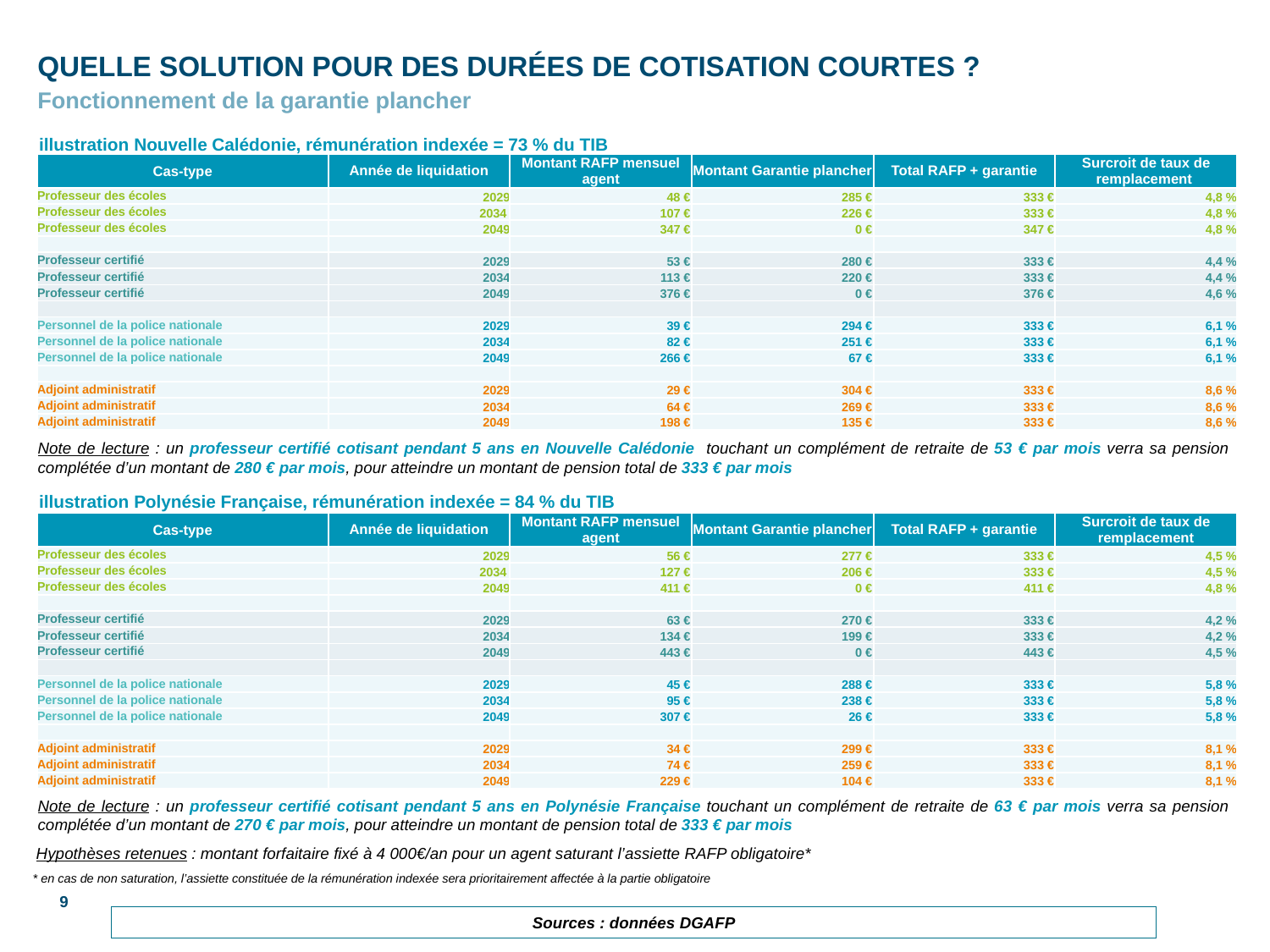

Quelle solution pour des durées de cotisation courtes ?
Fonctionnement de la garantie plancher
illustration Nouvelle Calédonie, rémunération indexée = 73 % du TIB
| Cas-type | Année de liquidation | Montant RAFP mensuel agent | Montant Garantie plancher | Total RAFP + garantie | Surcroit de taux de remplacement |
| --- | --- | --- | --- | --- | --- |
| Professeur des écoles | 2029 | 48 € | 285 € | 333 € | 4,8 % |
| Professeur des écoles | 2034 | 107 € | 226 € | 333 € | 4,8 % |
| Professeur des écoles | 2049 | 347 € | 0 € | 347 € | 4,8 % |
|  |  |  |  |  |  |
| Professeur certifié | 2029 | 53 € | 280 € | 333 € | 4,4 % |
| Professeur certifié | 2034 | 113 € | 220 € | 333 € | 4,4 % |
| Professeur certifié | 2049 | 376 € | 0 € | 376 € | 4,6 % |
|  |  |  |  |  |  |
| Personnel de la police nationale | 2029 | 39 € | 294 € | 333 € | 6,1 % |
| Personnel de la police nationale | 2034 | 82 € | 251 € | 333 € | 6,1 % |
| Personnel de la police nationale | 2049 | 266 € | 67 € | 333 € | 6,1 % |
|  |  |  |  |  |  |
| Adjoint administratif | 2029 | 29 € | 304 € | 333 € | 8,6 % |
| Adjoint administratif | 2034 | 64 € | 269 € | 333 € | 8,6 % |
| Adjoint administratif | 2049 | 198 € | 135 € | 333 € | 8,6 % |
Note de lecture : un professeur certifié cotisant pendant 5 ans en Nouvelle Calédonie  touchant un complément de retraite de 53 € par mois verra sa pension complétée d’un montant de 280 € par mois, pour atteindre un montant de pension total de 333 € par mois
illustration Polynésie Française, rémunération indexée = 84 % du TIB
| Cas-type | Année de liquidation | Montant RAFP mensuel agent | Montant Garantie plancher | Total RAFP + garantie | Surcroit de taux de remplacement |
| --- | --- | --- | --- | --- | --- |
| Professeur des écoles | 2029 | 56 € | 277 € | 333 € | 4,5 % |
| Professeur des écoles | 2034 | 127 € | 206 € | 333 € | 4,5 % |
| Professeur des écoles | 2049 | 411 € | 0 € | 411 € | 4,8 % |
|  |  |  |  |  |  |
| Professeur certifié | 2029 | 63 € | 270 € | 333 € | 4,2 % |
| Professeur certifié | 2034 | 134 € | 199 € | 333 € | 4,2 % |
| Professeur certifié | 2049 | 443 € | 0 € | 443 € | 4,5 % |
|  |  |  |  |  |  |
| Personnel de la police nationale | 2029 | 45 € | 288 € | 333 € | 5,8 % |
| Personnel de la police nationale | 2034 | 95 € | 238 € | 333 € | 5,8 % |
| Personnel de la police nationale | 2049 | 307 € | 26 € | 333 € | 5,8 % |
|  |  |  |  |  |  |
| Adjoint administratif | 2029 | 34 € | 299 € | 333 € | 8,1 % |
| Adjoint administratif | 2034 | 74 € | 259 € | 333 € | 8,1 % |
| Adjoint administratif | 2049 | 229 € | 104 € | 333 € | 8,1 % |
Note de lecture : un professeur certifié cotisant pendant 5 ans en Polynésie Française touchant un complément de retraite de 63 € par mois verra sa pension complétée d’un montant de 270 € par mois, pour atteindre un montant de pension total de 333 € par mois
Hypothèses retenues : montant forfaitaire fixé à 4 000€/an pour un agent saturant l’assiette RAFP obligatoire*
* en cas de non saturation, l’assiette constituée de la rémunération indexée sera prioritairement affectée à la partie obligatoire
9
Sources : données DGAFP